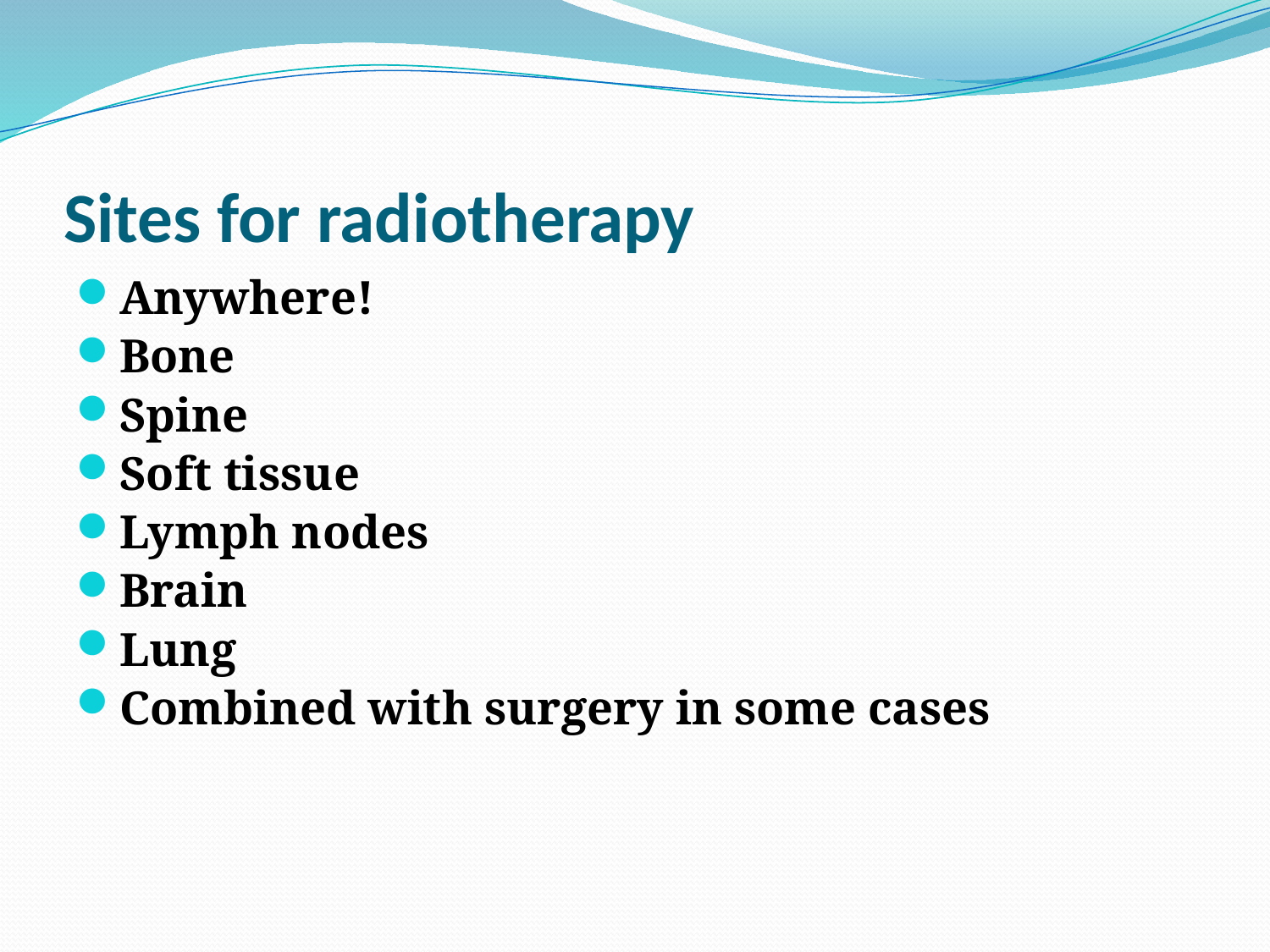

# Sites for radiotherapy
Anywhere!
Bone
Spine
Soft tissue
Lymph nodes
Brain
Lung
Combined with surgery in some cases